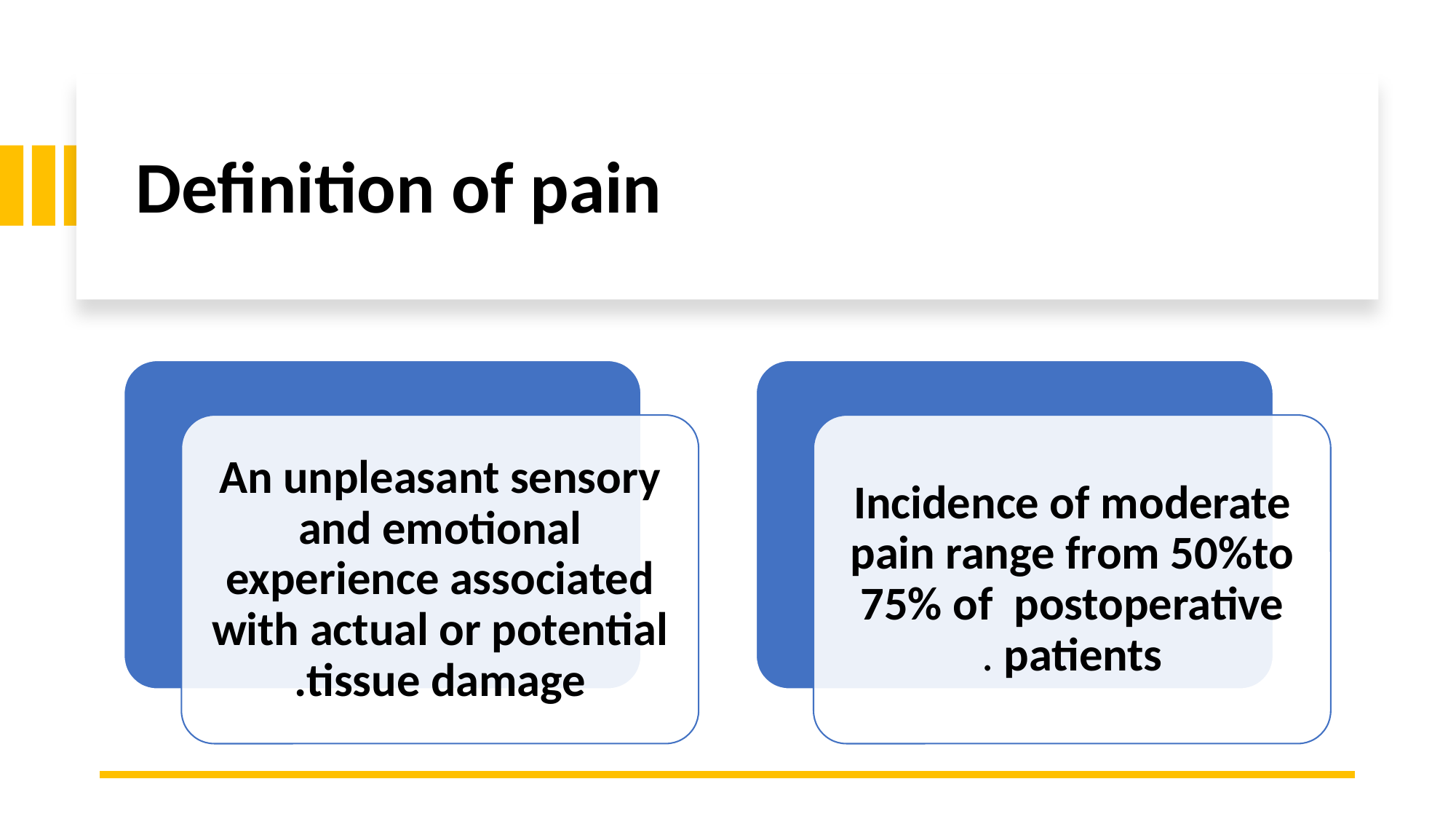

# Definition of pain

An unpleasant sensory and emotional experience associated with actual or potential tissue damage.
Incidence of moderate pain range from 50%to 75% of  postoperative patients .